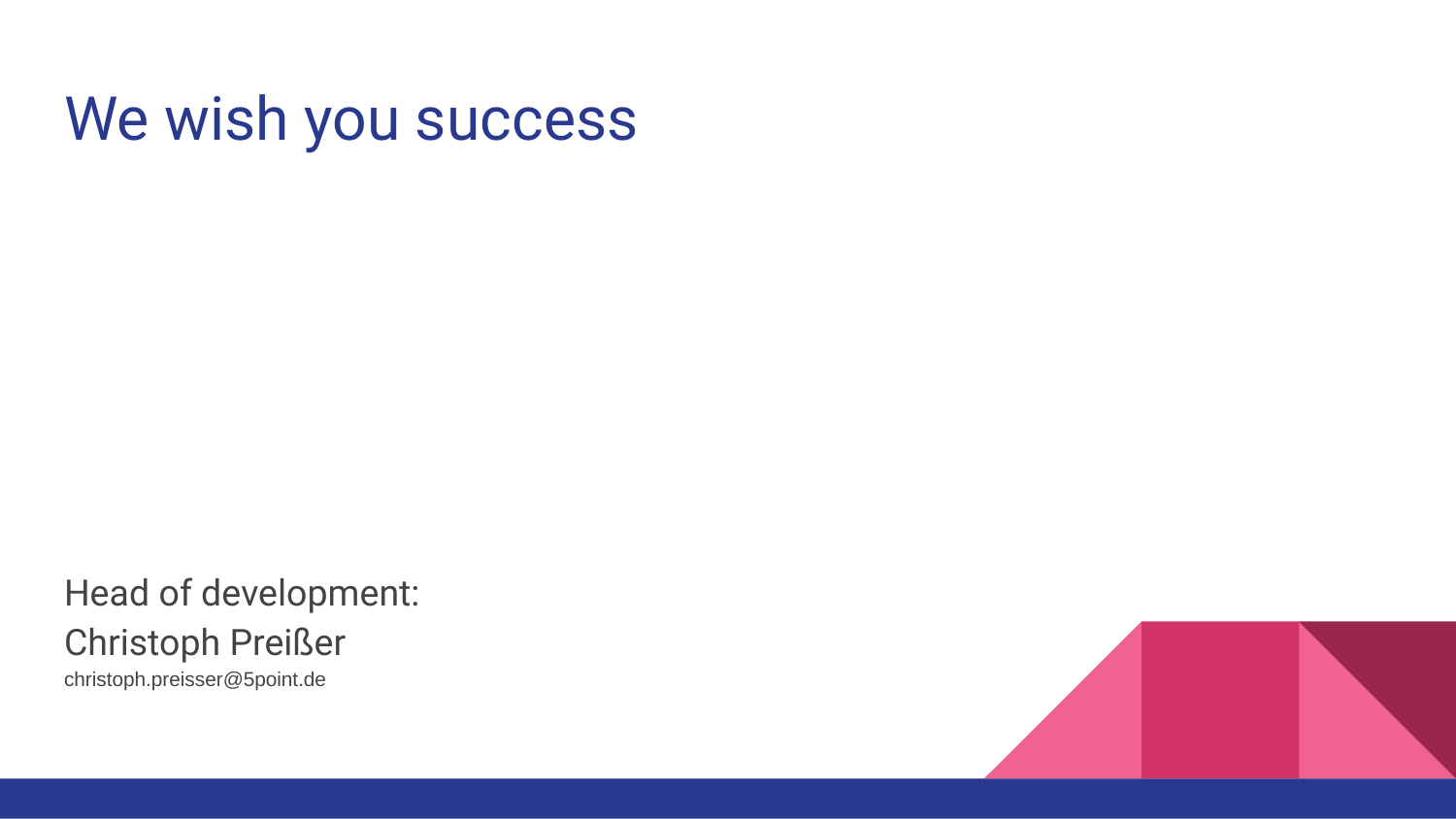

# We wish you success
Head of development:
Christoph Preißer
christoph.preisser@5point.de